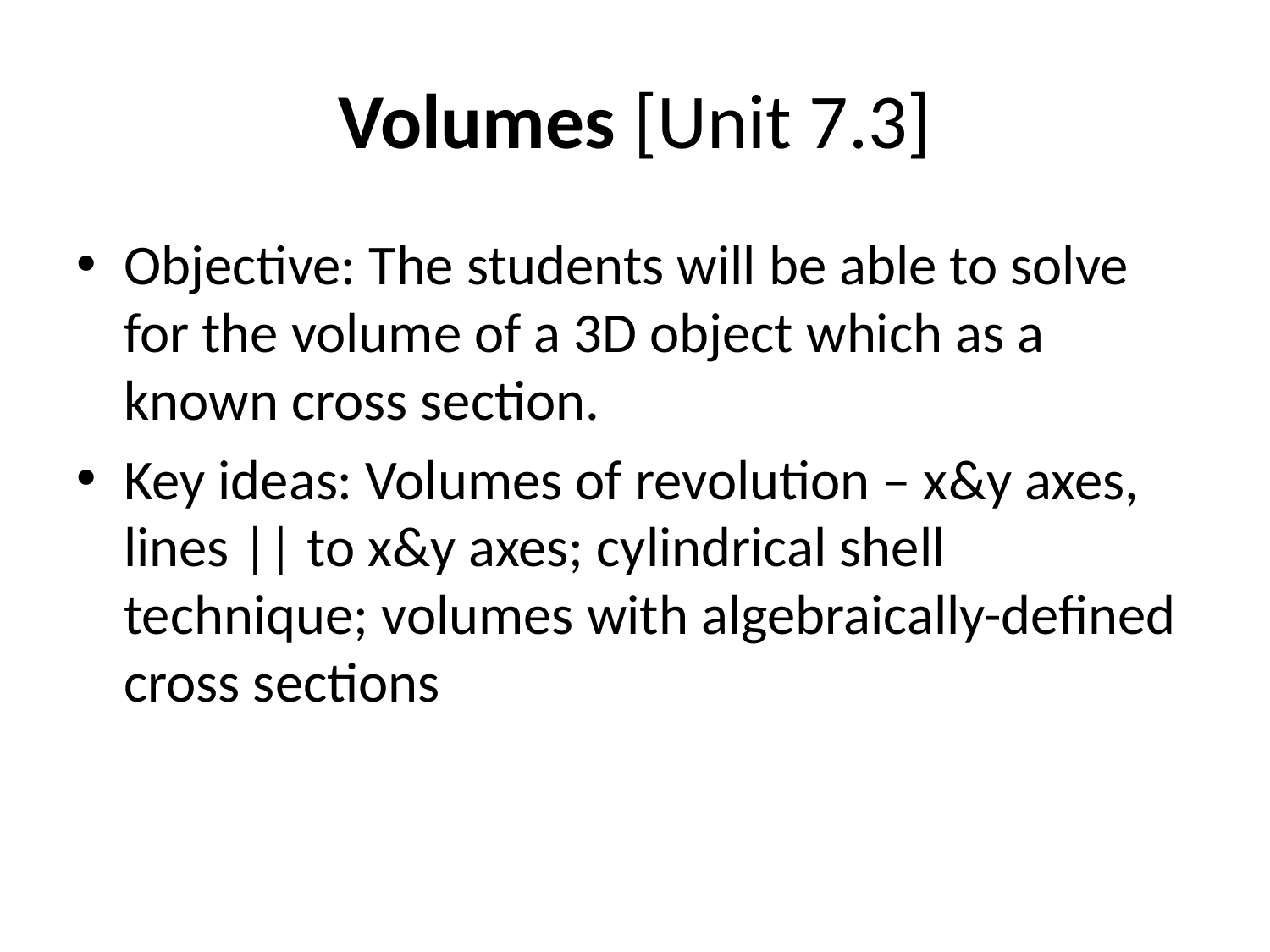

# Volumes [Unit 7.3]
Objective: The students will be able to solve for the volume of a 3D object which as a known cross section.
Key ideas: Volumes of revolution – x&y axes, lines || to x&y axes; cylindrical shell technique; volumes with algebraically-defined cross sections